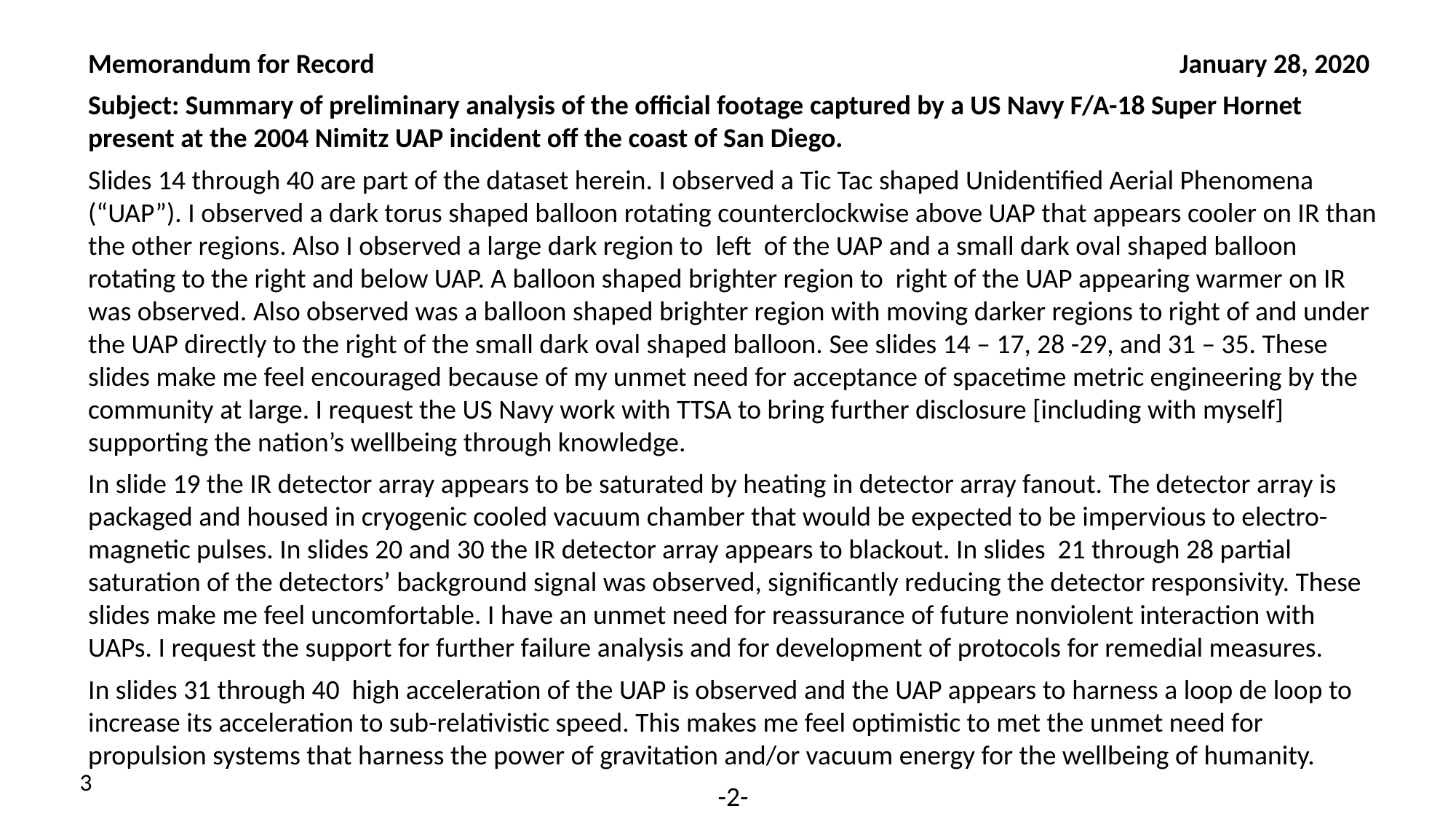

Memorandum for Record								January 28, 2020
Subject: Summary of preliminary analysis of the official footage captured by a US Navy F/A-18 Super Hornet present at the 2004 Nimitz UAP incident off the coast of San Diego.
Slides 14 through 40 are part of the dataset herein. I observed a Tic Tac shaped Unidentified Aerial Phenomena (“UAP”). I observed a dark torus shaped balloon rotating counterclockwise above UAP that appears cooler on IR than the other regions. Also I observed a large dark region to  left  of the UAP and a small dark oval shaped balloon rotating to the right and below UAP. A balloon shaped brighter region to  right of the UAP appearing warmer on IR was observed. Also observed was a balloon shaped brighter region with moving darker regions to right of and under the UAP directly to the right of the small dark oval shaped balloon. See slides 14 – 17, 28 -29, and 31 – 35. These slides make me feel encouraged because of my unmet need for acceptance of spacetime metric engineering by the community at large. I request the US Navy work with TTSA to bring further disclosure [including with myself] supporting the nation’s wellbeing through knowledge.
In slide 19 the IR detector array appears to be saturated by heating in detector array fanout. The detector array is packaged and housed in cryogenic cooled vacuum chamber that would be expected to be impervious to electro-magnetic pulses. In slides 20 and 30 the IR detector array appears to blackout. In slides  21 through 28 partial saturation of the detectors’ background signal was observed, significantly reducing the detector responsivity. These slides make me feel uncomfortable. I have an unmet need for reassurance of future nonviolent interaction with UAPs. I request the support for further failure analysis and for development of protocols for remedial measures.
In slides 31 through 40  high acceleration of the UAP is observed and the UAP appears to harness a loop de loop to increase its acceleration to sub-relativistic speed. This makes me feel optimistic to met the unmet need for propulsion systems that harness the power of gravitation and/or vacuum energy for the wellbeing of humanity.
-2-

3